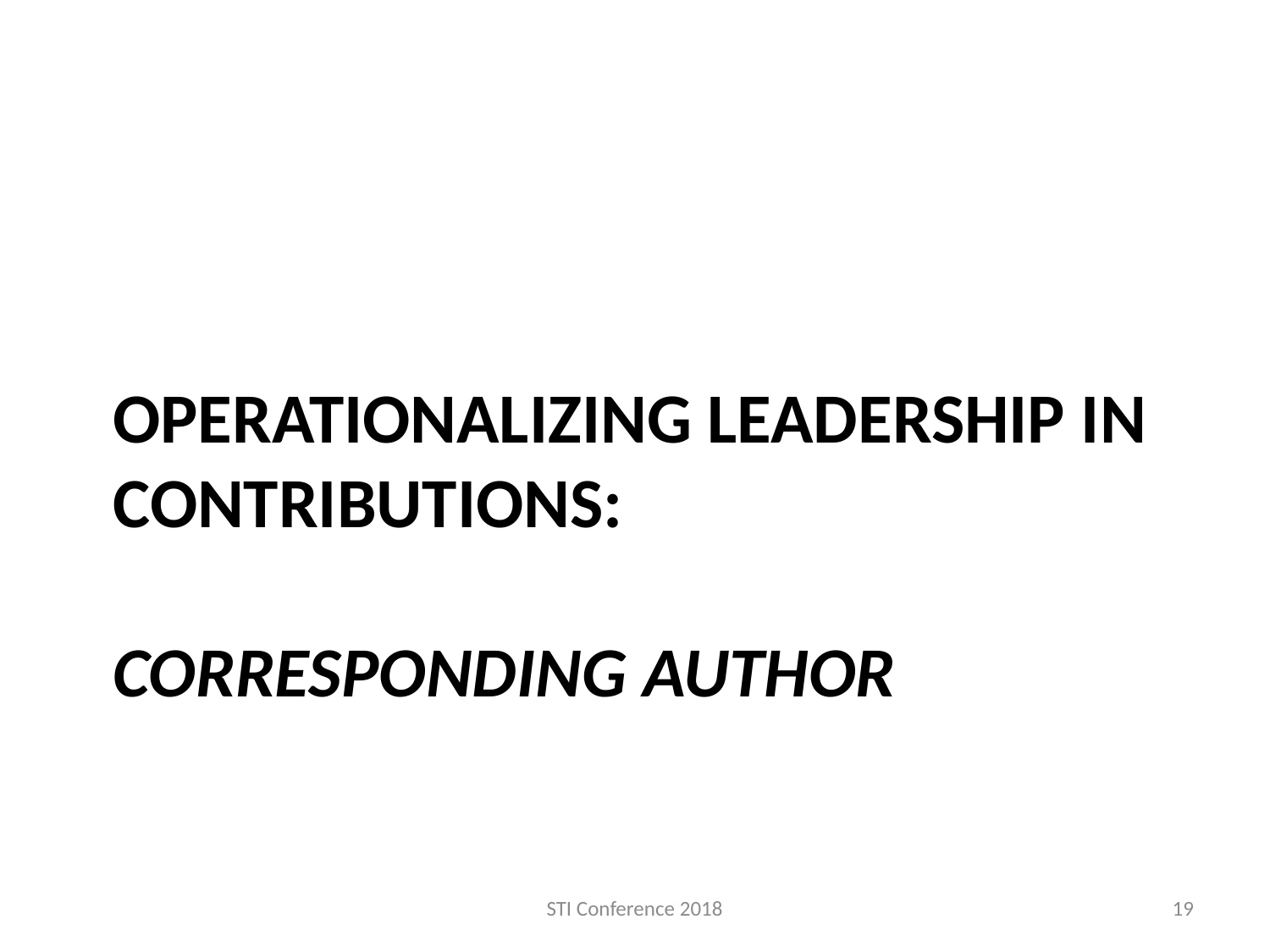

# Operationalizing leadership IN CONTRIBUTIONS: Corresponding AUTHOR
STI Conference 2018
19